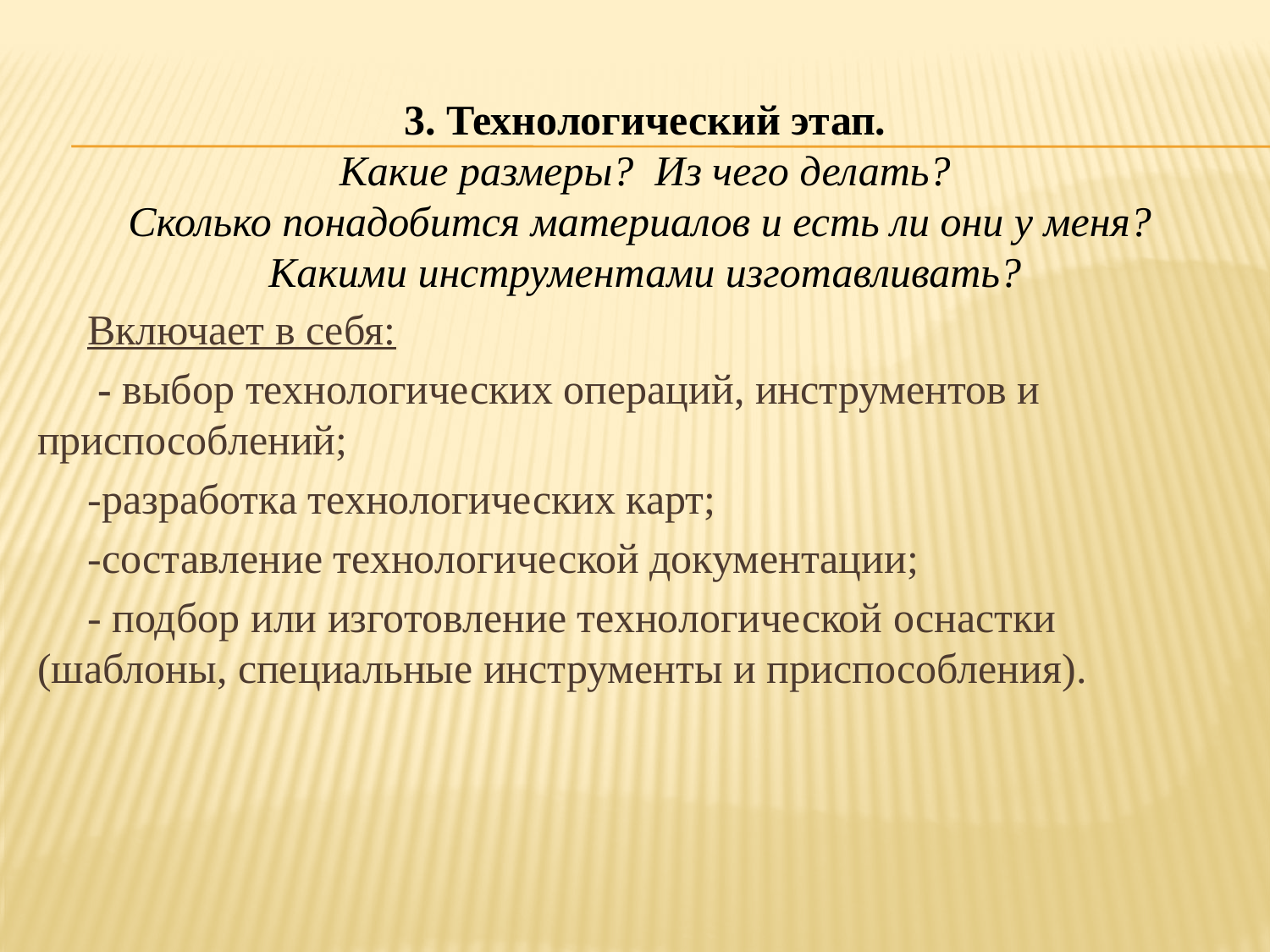

3. Технологический этап.
Какие размеры?  Из чего делать?
 Сколько понадобится материалов и есть ли они у меня?
Какими инструментами изготавливать?
Включает в себя:
 - выбор технологических операций, инструментов и приспособлений;
-разработка технологических карт;
-составление технологической документации;
- подбор или изготовление технологической оснастки (шаблоны, специальные инструменты и приспособления).